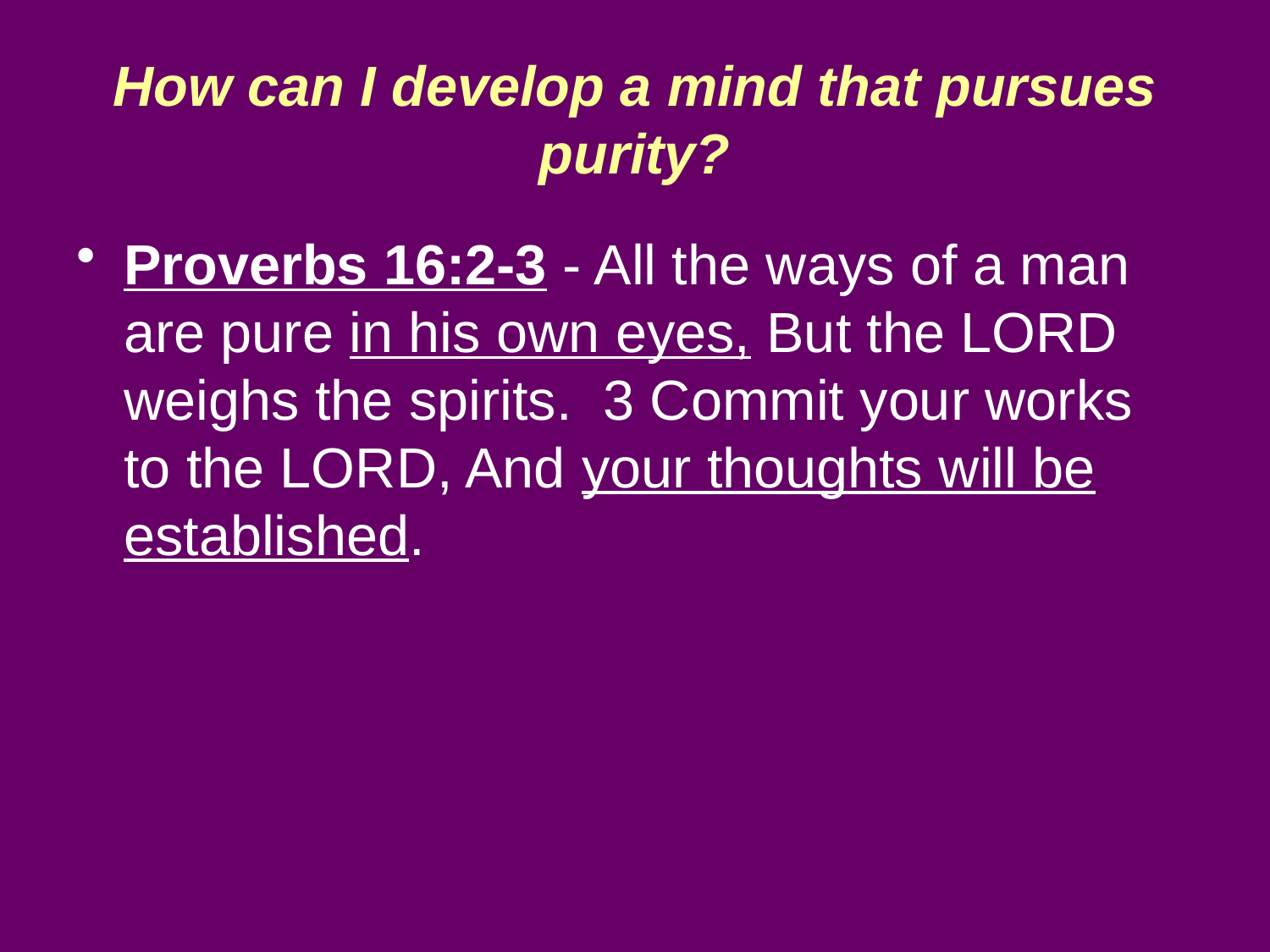

# How can I develop a mind that pursues purity?
Proverbs 16:2-3 - All the ways of a man are pure in his own eyes, But the LORD weighs the spirits.  3 Commit your works to the LORD, And your thoughts will be established.